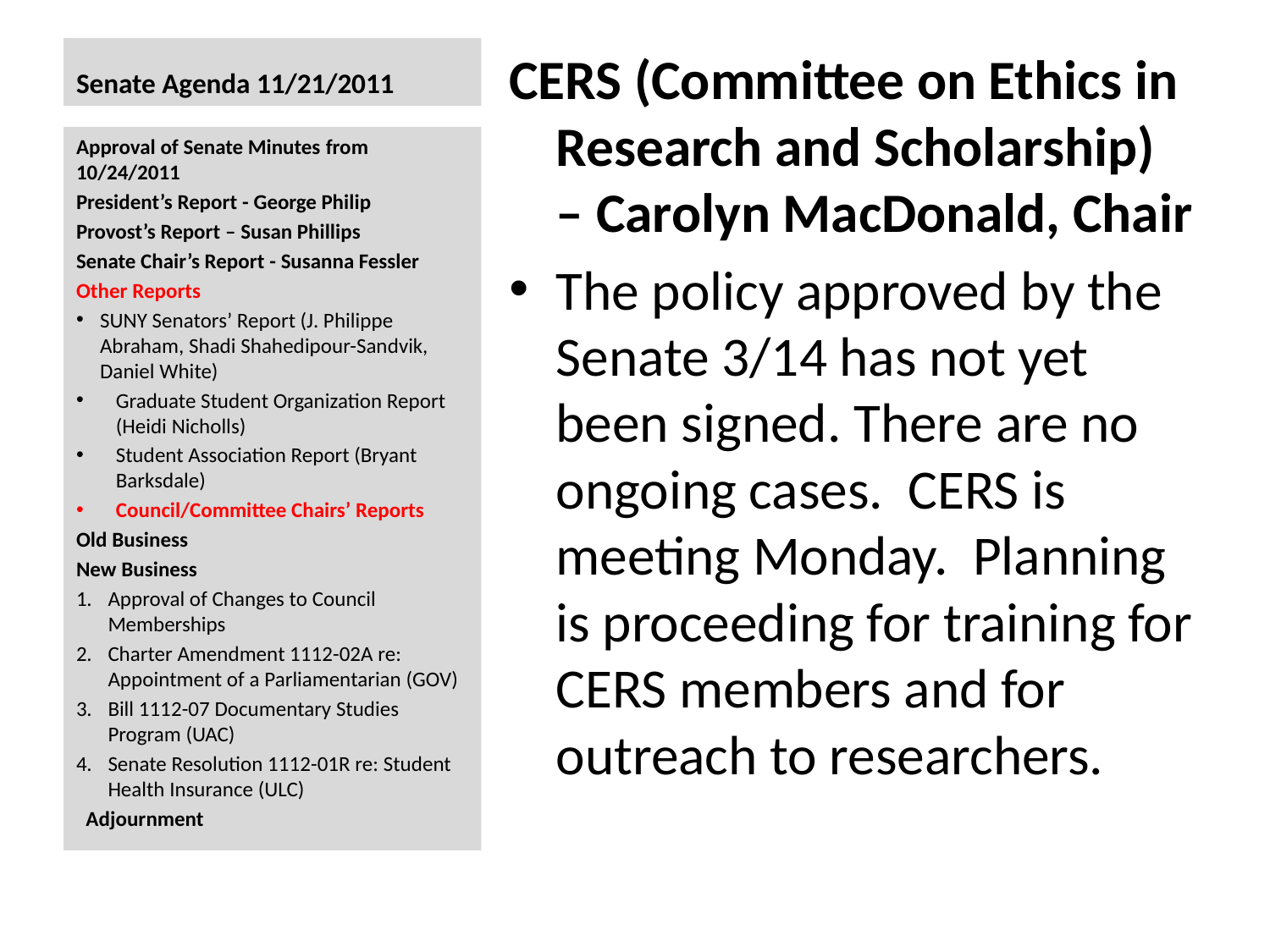

# Senate Agenda 11/21/2011
CERS (Committee on Ethics in Research and Scholarship) – Carolyn MacDonald, Chair
The policy approved by the Senate 3/14 has not yet been signed. There are no ongoing cases.  CERS is meeting Monday.  Planning is proceeding for training for CERS members and for outreach to researchers.

Approval of Senate Minutes from 10/24/2011
President’s Report - George Philip
Provost’s Report – Susan Phillips
Senate Chair’s Report - Susanna Fessler
Other Reports
SUNY Senators’ Report (J. Philippe Abraham, Shadi Shahedipour-Sandvik, Daniel White)
Graduate Student Organization Report (Heidi Nicholls)
Student Association Report (Bryant Barksdale)
Council/Committee Chairs’ Reports
Old Business
New Business
Approval of Changes to Council Memberships
Charter Amendment 1112-02A re: Appointment of a Parliamentarian (GOV)
Bill 1112-07 Documentary Studies Program (UAC)
Senate Resolution 1112-01R re: Student Health Insurance (ULC)
  Adjournment